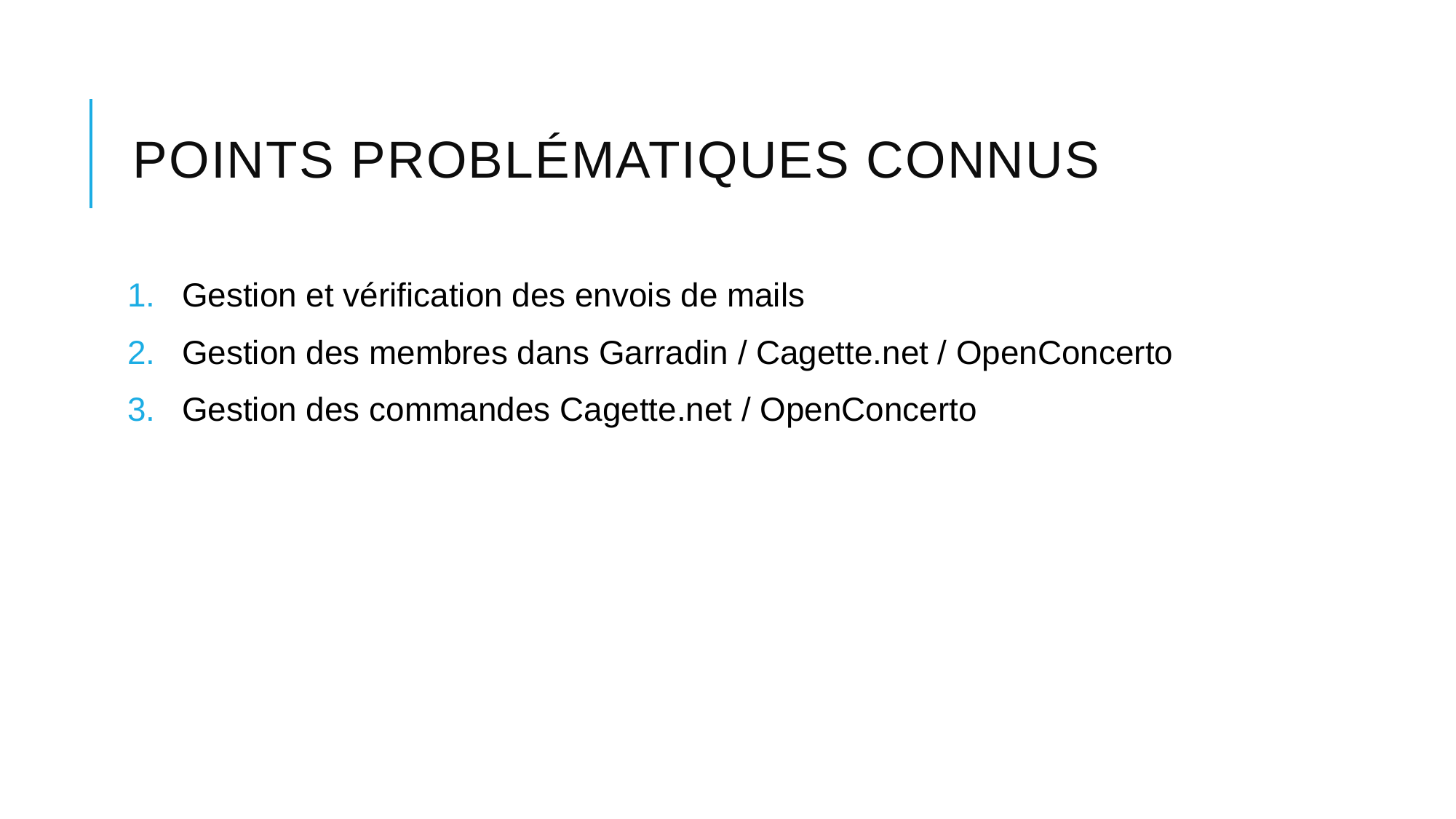

# Points problématiques connus
Gestion et vérification des envois de mails
Gestion des membres dans Garradin / Cagette.net / OpenConcerto
Gestion des commandes Cagette.net / OpenConcerto